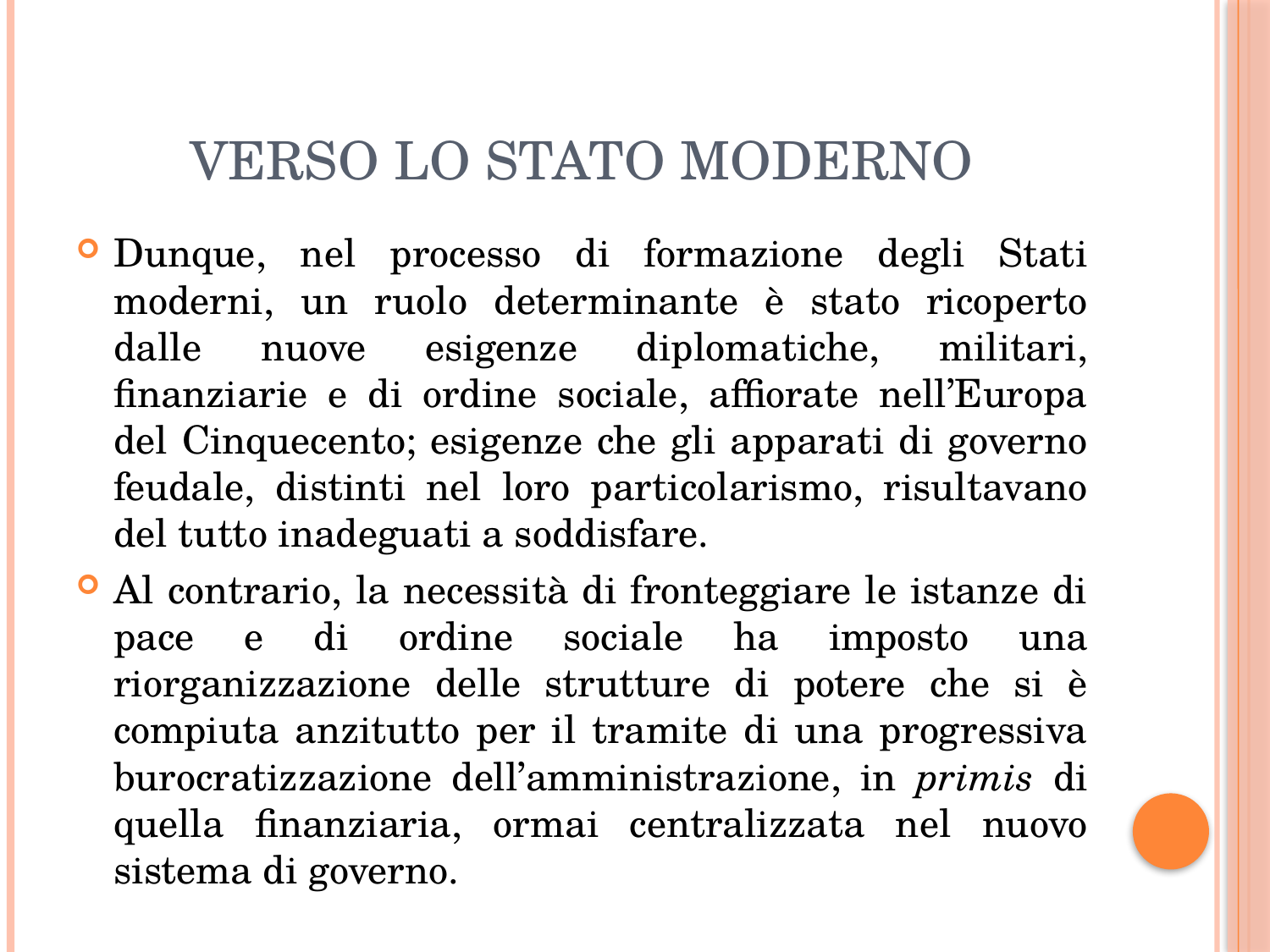

# Verso lo Stato moderno
Dunque, nel processo di formazione degli Stati moderni, un ruolo determinante è stato ricoperto dalle nuove esigenze diplomatiche, militari, finanziarie e di ordine sociale, affiorate nell’Europa del Cinquecento; esigenze che gli apparati di governo feudale, distinti nel loro particolarismo, risultavano del tutto inadeguati a soddisfare.
Al contrario, la necessità di fronteggiare le istanze di pace e di ordine sociale ha imposto una riorganizzazione delle strutture di potere che si è compiuta anzitutto per il tramite di una progressiva burocratizzazione dell’amministrazione, in primis di quella finanziaria, ormai centralizzata nel nuovo sistema di governo.